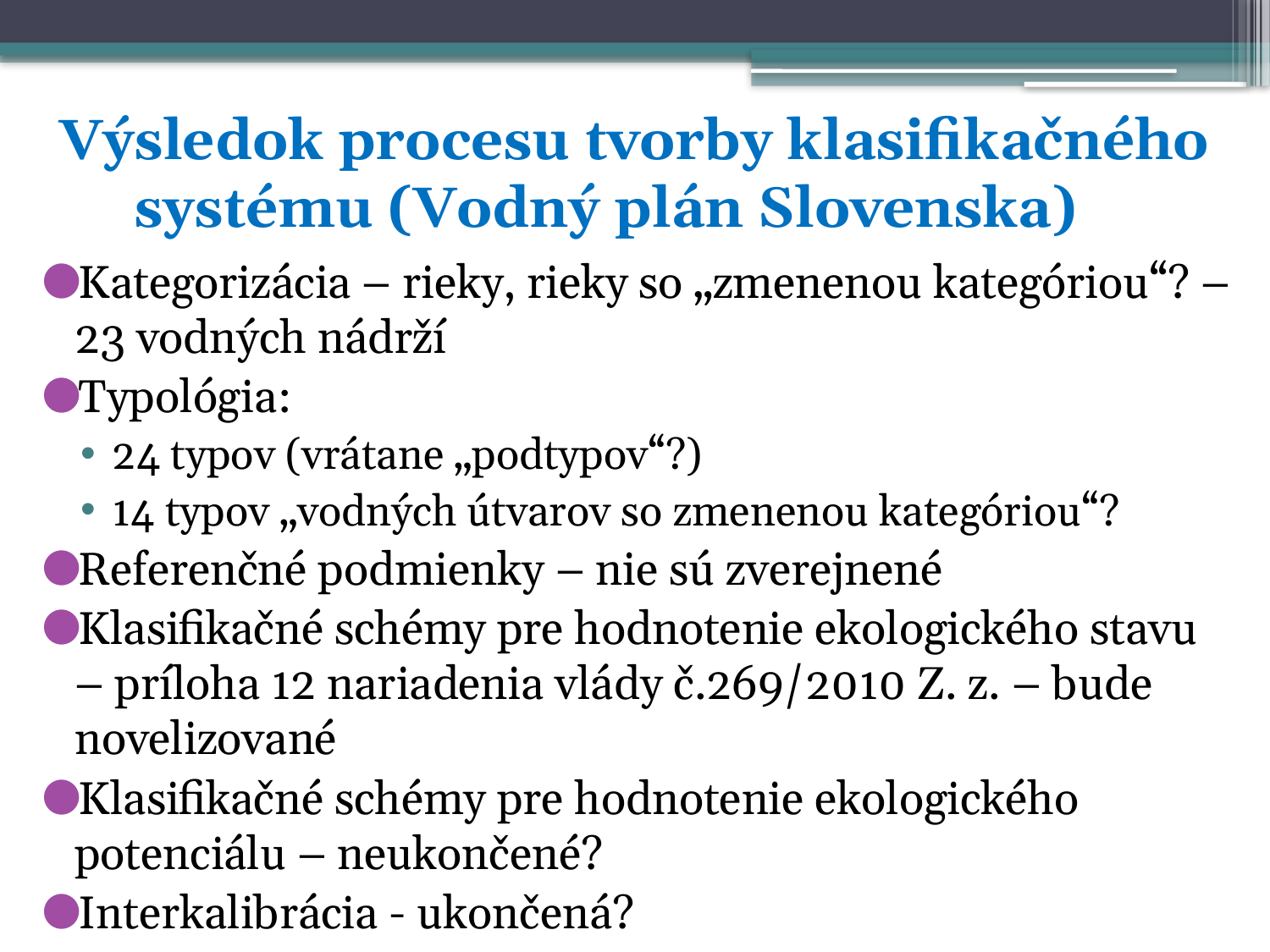

# Výsledok procesu tvorby klasifikačného systému (Vodný plán Slovenska)
Kategorizácia – rieky, rieky so „zmenenou kategóriou“? – 23 vodných nádrží
Typológia:
24 typov (vrátane „podtypov“?)
14 typov „vodných útvarov so zmenenou kategóriou“?
Referenčné podmienky – nie sú zverejnené
Klasifikačné schémy pre hodnotenie ekologického stavu – príloha 12 nariadenia vlády č.269/2010 Z. z. – bude novelizované
Klasifikačné schémy pre hodnotenie ekologického potenciálu – neukončené?
Interkalibrácia - ukončená?